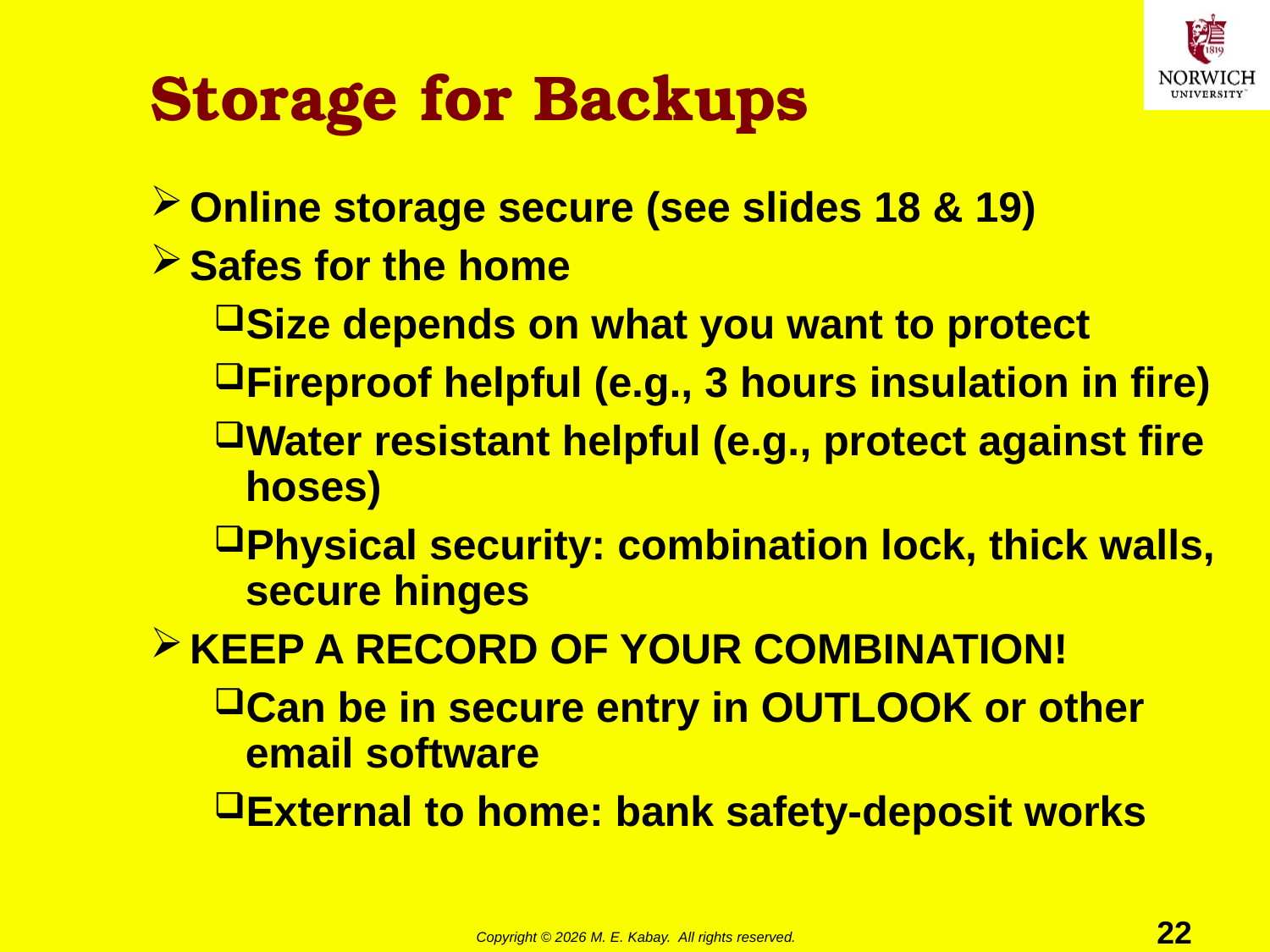

# Storage for Backups
Online storage secure (see slides 18 & 19)
Safes for the home
Size depends on what you want to protect
Fireproof helpful (e.g., 3 hours insulation in fire)
Water resistant helpful (e.g., protect against fire hoses)
Physical security: combination lock, thick walls, secure hinges
KEEP A RECORD OF YOUR COMBINATION!
Can be in secure entry in OUTLOOK or other email software
External to home: bank safety-deposit works